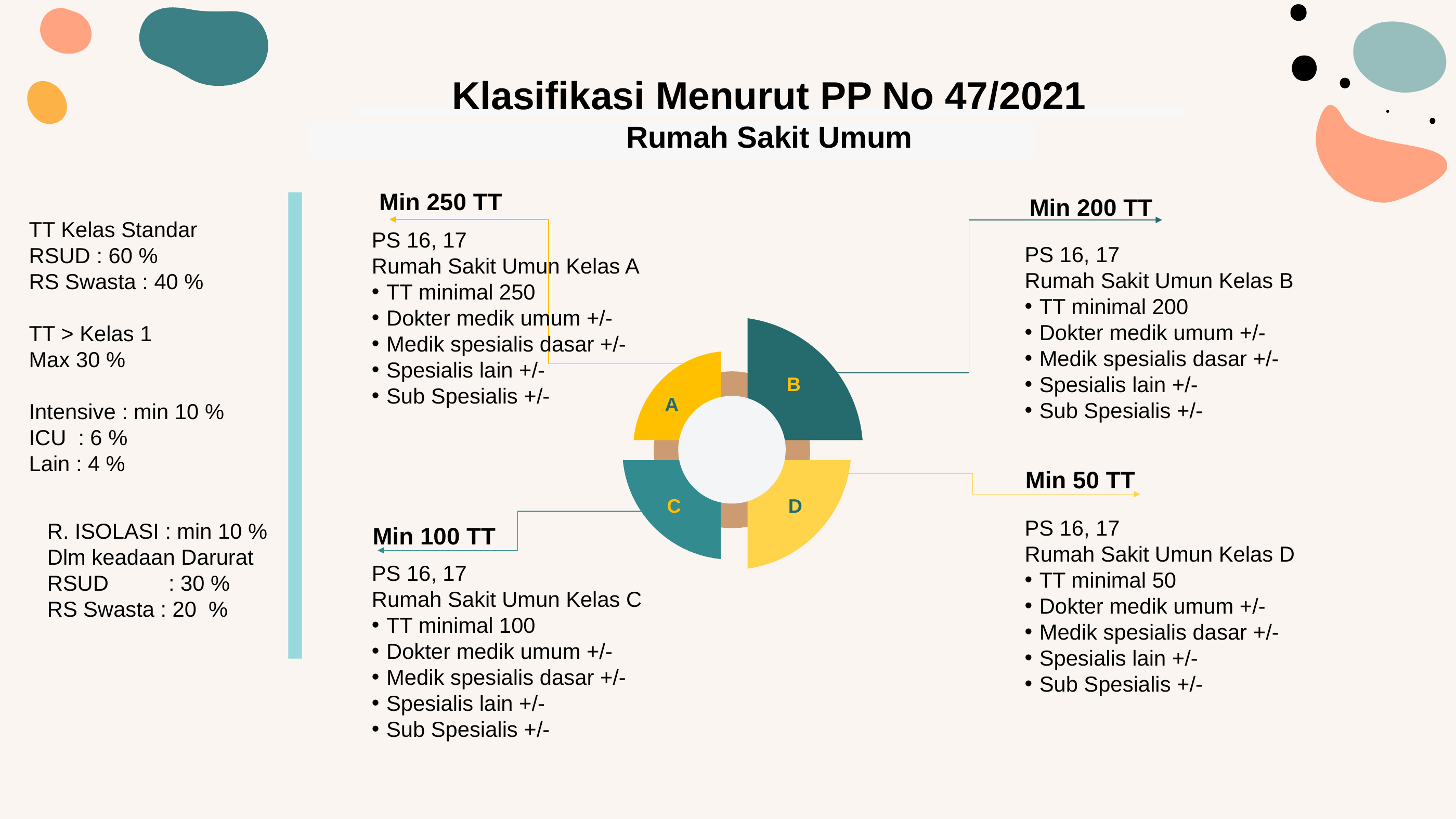

Klasifikasi Menurut PP No 47/2021
Rumah Sakit Umum

Min 250 TT
Min 200 TT

TT Kelas Standar
RSUD : 60 %
RS Swasta : 40 %
TT > Kelas 1
Max 30 %
Intensive : min 10 %
ICU  : 6 %
Lain : 4 %

B
A
C
D
PS 16, 17
Rumah Sakit Umun Kelas A
TT minimal 250
Dokter medik umum +/-
Medik spesialis dasar +/-
Spesialis lain +/-
Sub Spesialis +/-
PS 16, 17
Rumah Sakit Umun Kelas B
TT minimal 200
Dokter medik umum +/-
Medik spesialis dasar +/-
Spesialis lain +/-
Sub Spesialis +/-
Min 50 TT
PS 16, 17
Rumah Sakit Umun Kelas D
TT minimal 50
Dokter medik umum +/-
Medik spesialis dasar +/-
Spesialis lain +/-
Sub Spesialis +/-
R. ISOLASI : min 10 %
Dlm keadaan Darurat
RSUD          : 30 %
RS Swasta : 20  %
Min 100 TT
PS 16, 17
Rumah Sakit Umun Kelas C
TT minimal 100
Dokter medik umum +/-
Medik spesialis dasar +/-
Spesialis lain +/-
Sub Spesialis +/-